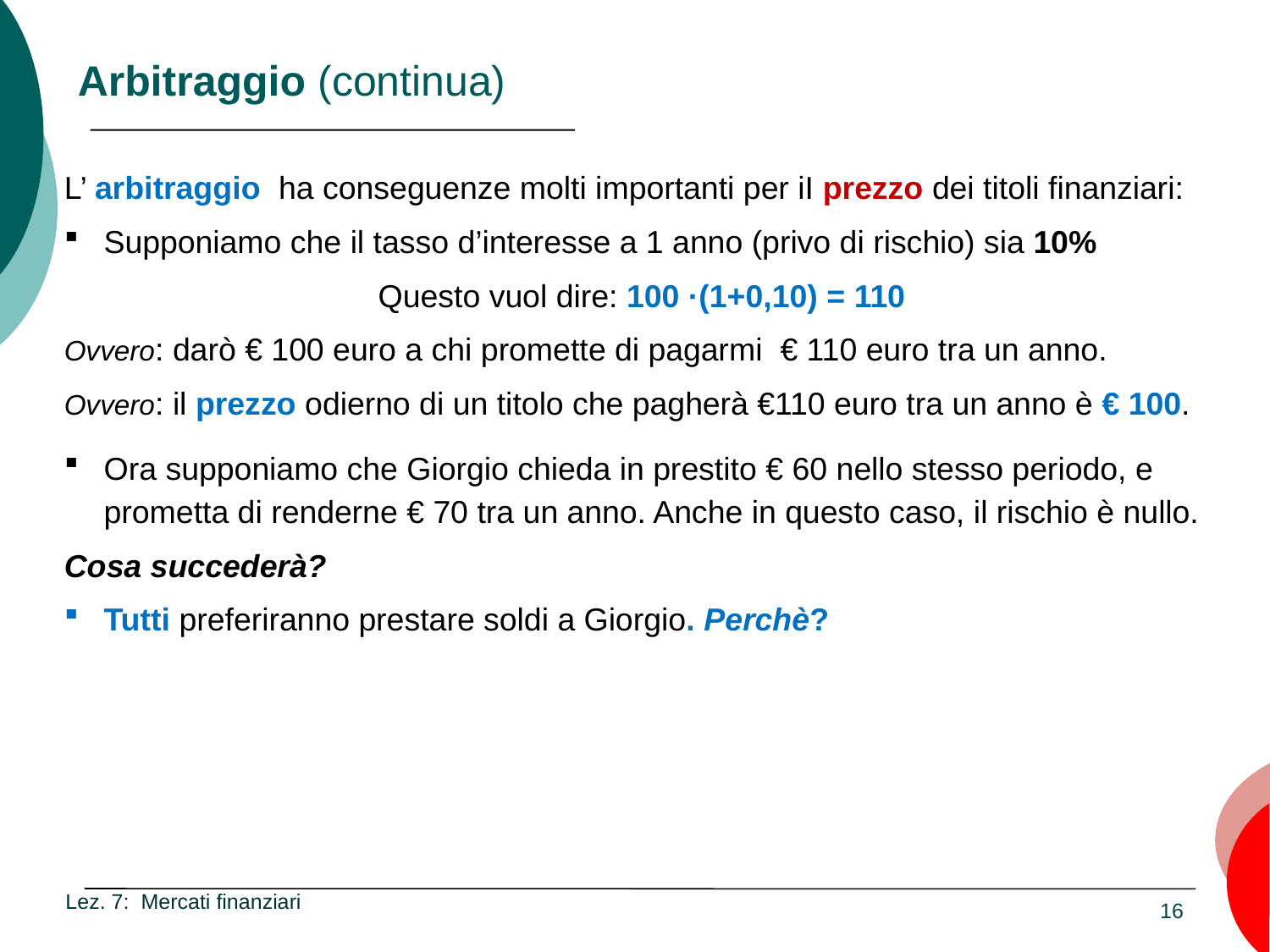

# Arbitraggio (continua)
L’ arbitraggio  ha conseguenze molti importanti per iI prezzo dei titoli finanziari:
Supponiamo che il tasso d’interesse a 1 anno (privo di rischio) sia 10%
Questo vuol dire: 100 ·(1+0,10) = 110
Ovvero: darò € 100 euro a chi promette di pagarmi  € 110 euro tra un anno.
Ovvero: il prezzo odierno di un titolo che pagherà €110 euro tra un anno è € 100.
Ora supponiamo che Giorgio chieda in prestito € 60 nello stesso periodo, e prometta di renderne € 70 tra un anno. Anche in questo caso, il rischio è nullo.
Cosa succederà?
Tutti preferiranno prestare soldi a Giorgio. Perchè?

Lez. 7:  Mercati finanziari